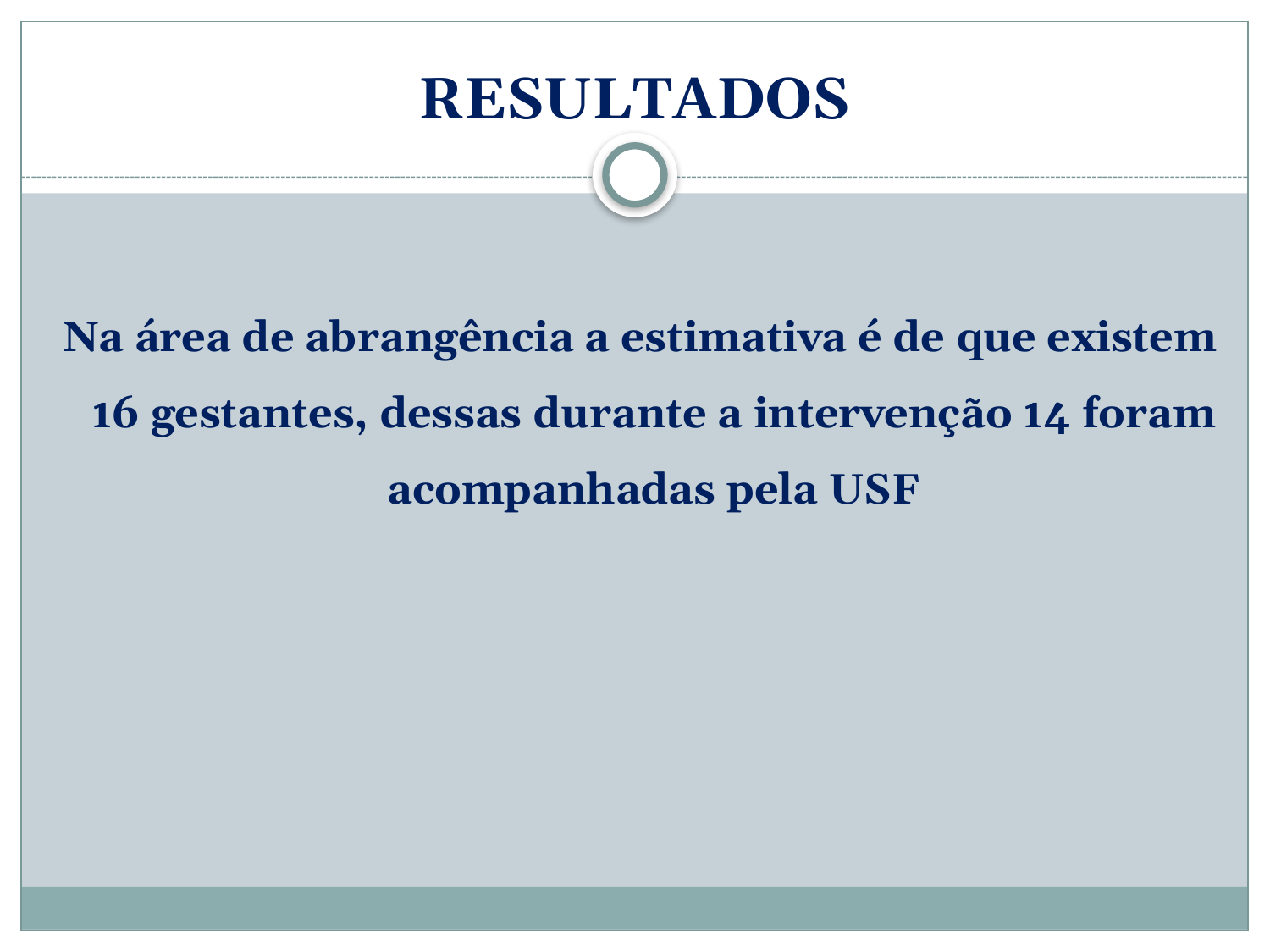

# RESULTADOS

 Na área de abrangência a estimativa é de que existem 16 gestantes, dessas durante a intervenção 14 foram acompanhadas pela USF